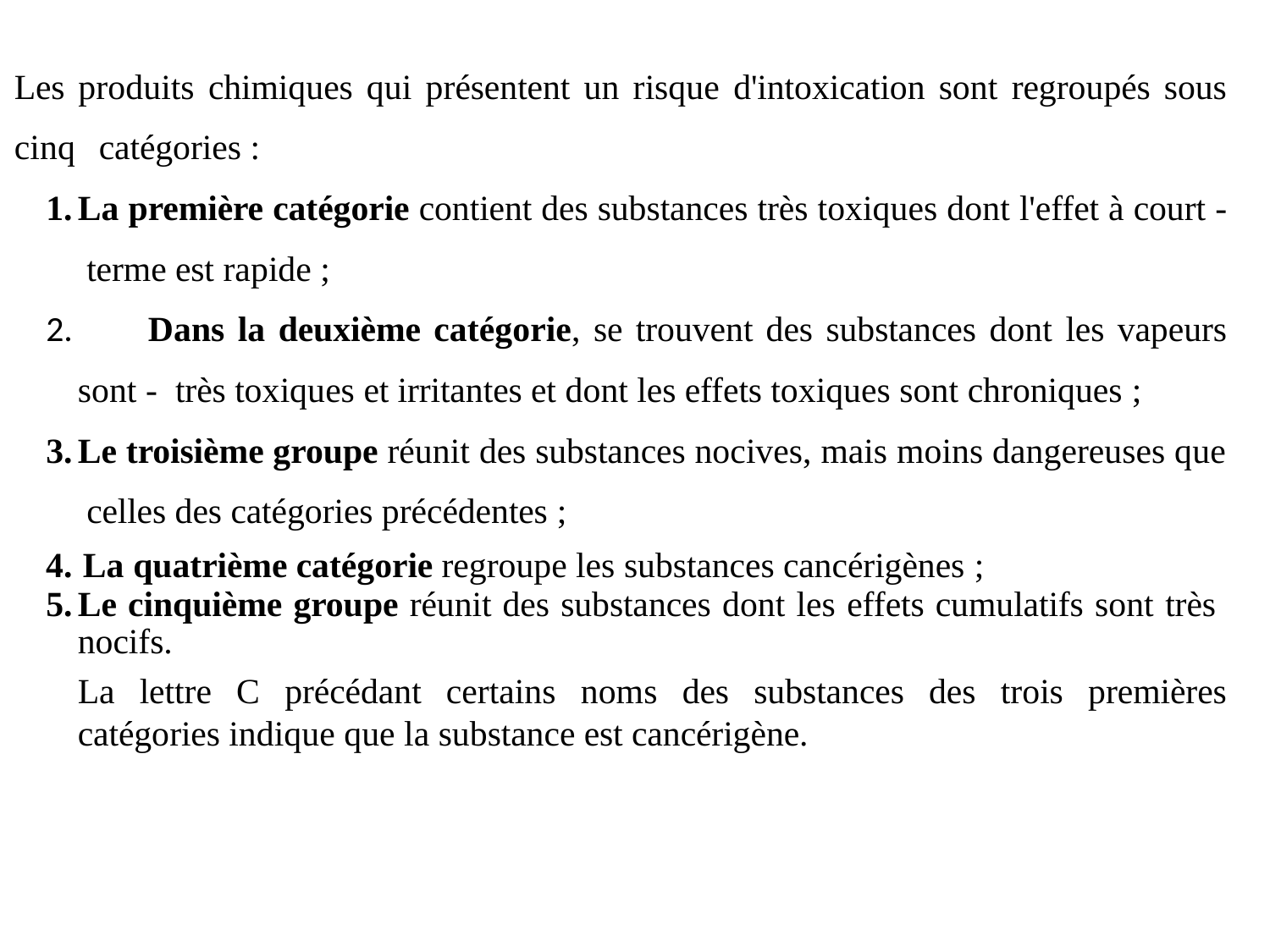

Les produits chimiques qui présentent un risque d'intoxication sont regroupés sous cinq  catégories :
La première catégorie contient des substances très toxiques dont l'effet à court -  terme est rapide ;
	Dans la deuxième catégorie, se trouvent des substances dont les vapeurs sont -  très toxiques et irritantes et dont les effets toxiques sont chroniques ;
Le troisième groupe réunit des substances nocives, mais moins dangereuses que  celles des catégories précédentes ;
La quatrième catégorie regroupe les substances cancérigènes ;
Le cinquième groupe réunit des substances dont les effets cumulatifs sont très  nocifs.
La lettre C précédant certains noms des substances des trois premières catégories indique que la substance est cancérigène.